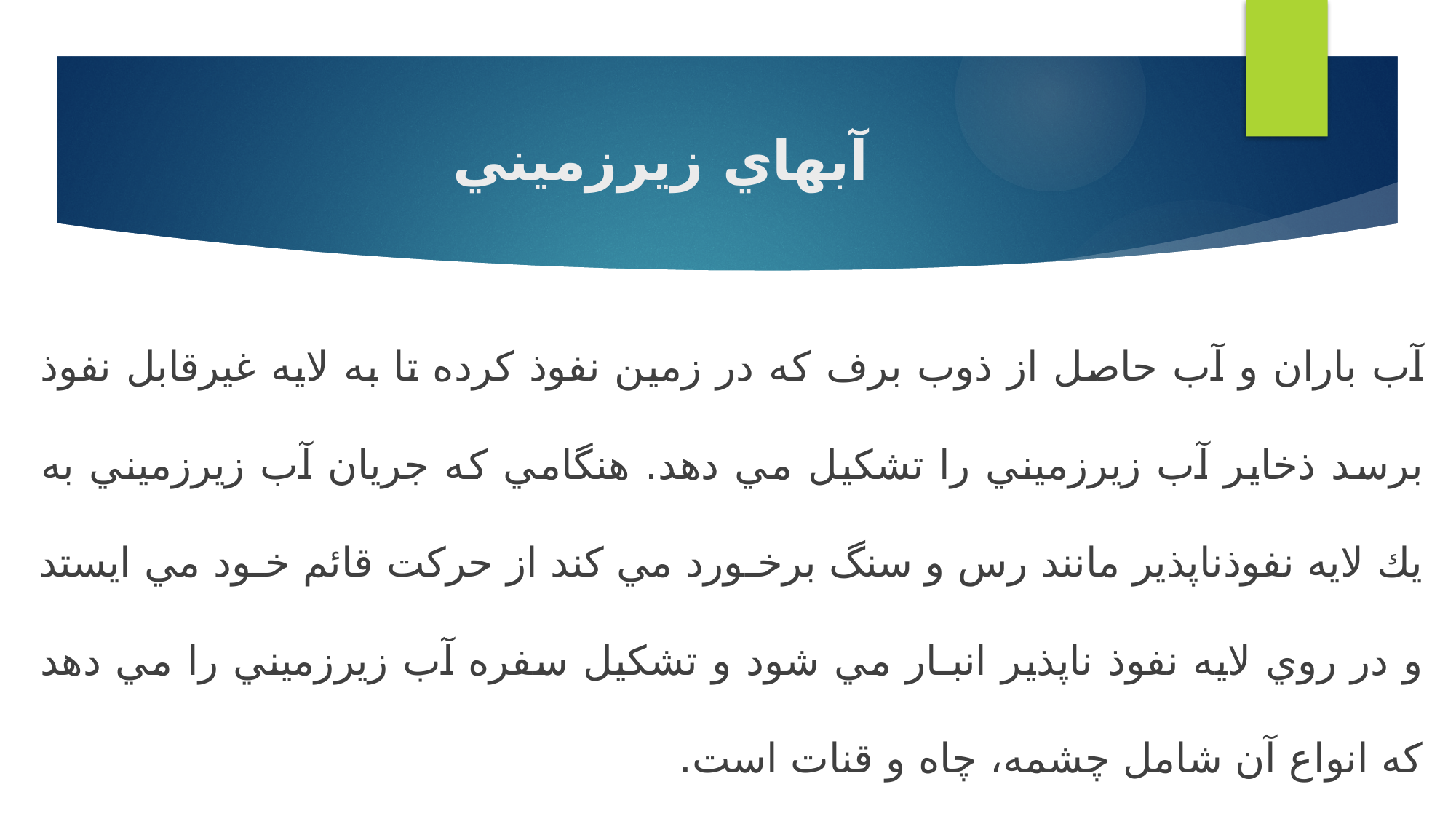

# آبهاي زيرزميني
آب باران و آب حاصل از ذوب برف كه در زمين نفوذ كرده تا به لايه غيرقابل نفوذ برسد ذخاير آب زيرزميني را تشكيل مي دهد. هنگامي كه جريان آب زيرزميني به يك لايه نفوذناپذير مانند رس و سنگ برخـورد مي كند از حركت قائم خـود مي ايستد و در روي لايه نفوذ ناپذير انبـار مي شود و تشكيل سفره آب زيرزميني را مي دهد كه انواع آن شامل چشمه، چاه و قنات است.